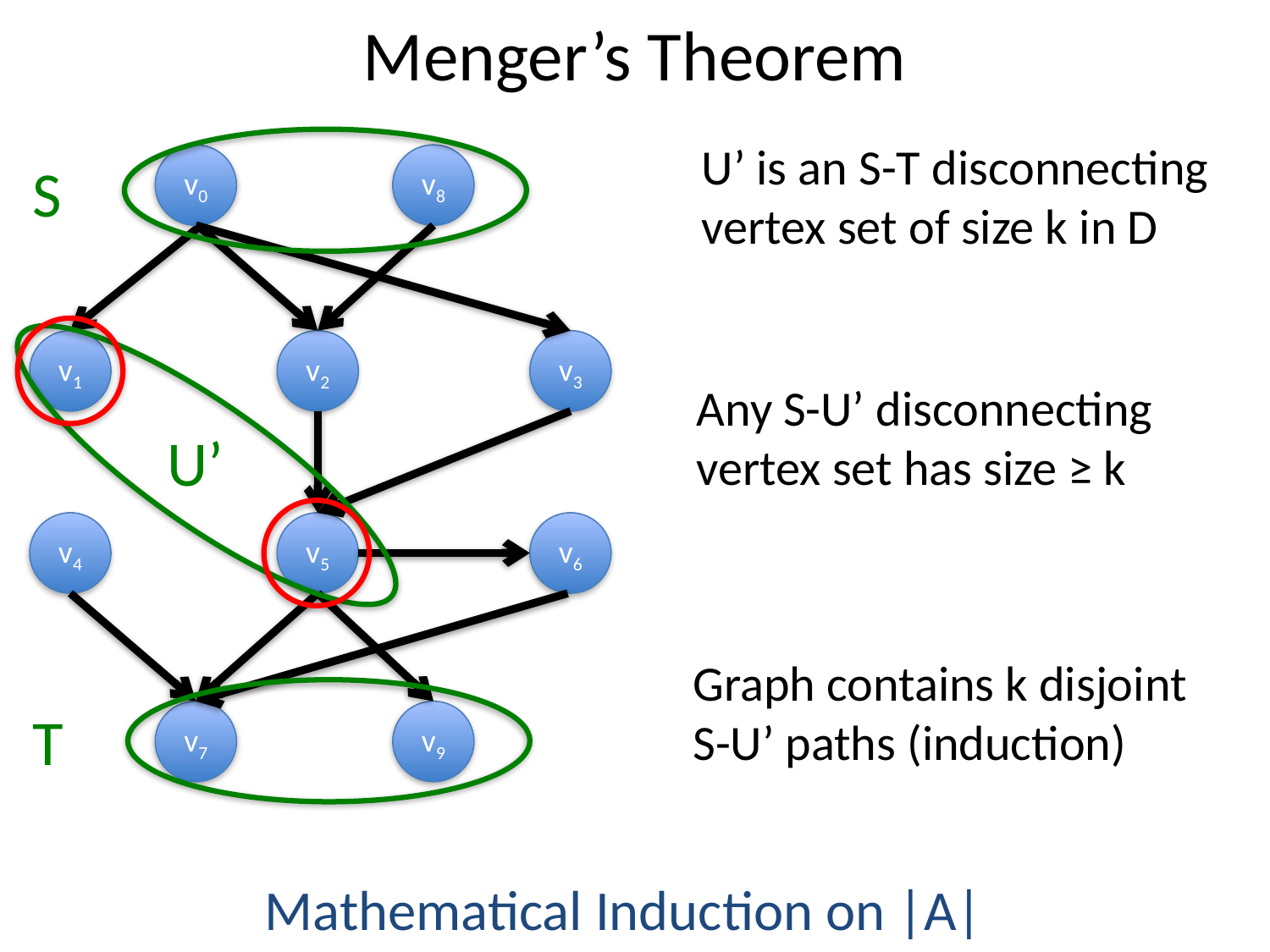

# Menger’s Theorem
U’ is an S-T disconnecting
vertex set of size k in D
v0
v8
S

v1
v2
v3
Any S-U’ disconnecting
vertex set has size ≥ k
U’

v4
v5
v6

Graph contains k disjoint
S-U’ paths (induction)
T
v7
v9
Mathematical Induction on |A|